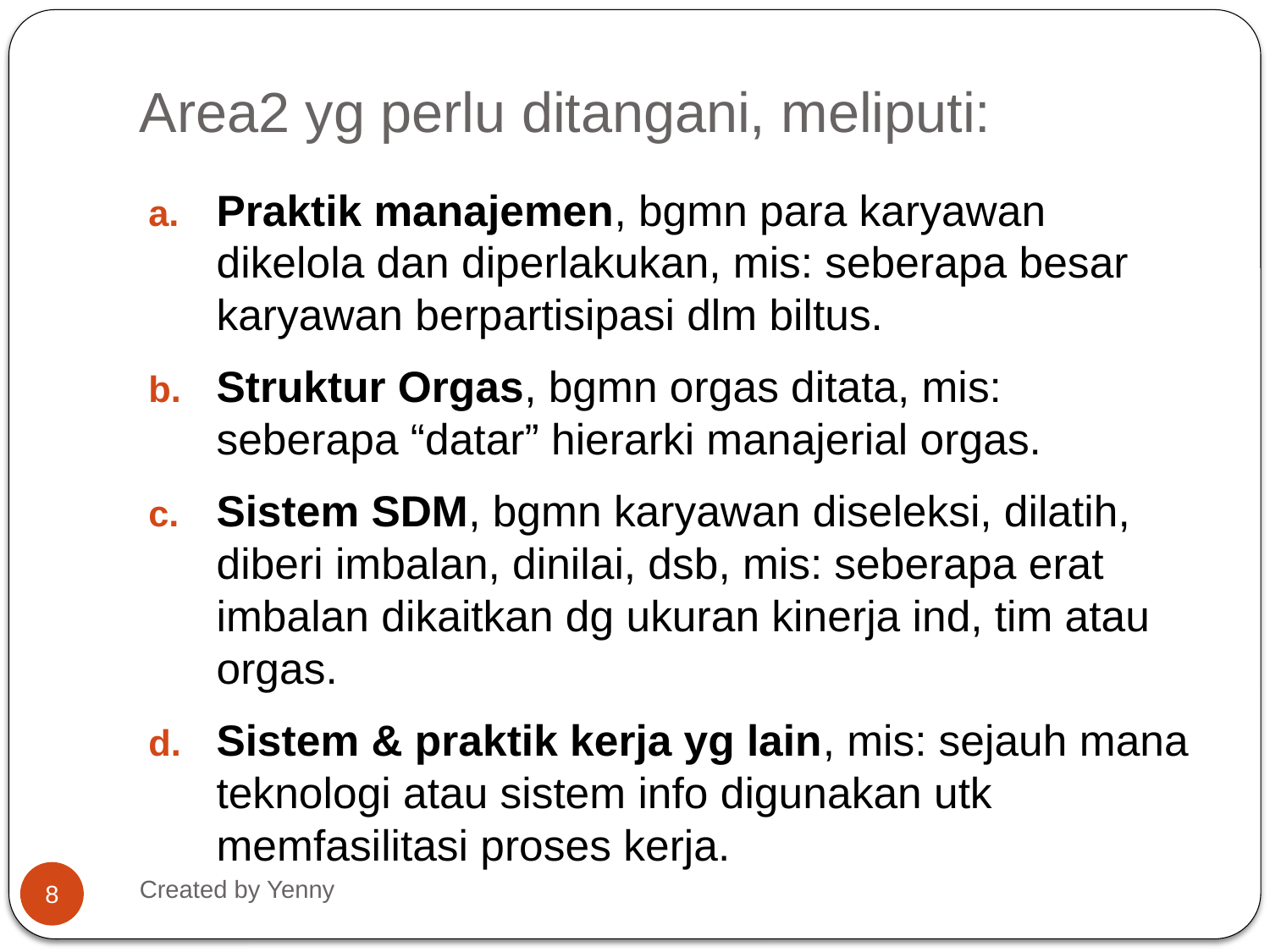

# Area2 yg perlu ditangani, meliputi:
Praktik manajemen, bgmn para karyawan dikelola dan diperlakukan, mis: seberapa besar karyawan berpartisipasi dlm biltus.
Struktur Orgas, bgmn orgas ditata, mis: seberapa “datar” hierarki manajerial orgas.
Sistem SDM, bgmn karyawan diseleksi, dilatih, diberi imbalan, dinilai, dsb, mis: seberapa erat imbalan dikaitkan dg ukuran kinerja ind, tim atau orgas.
Sistem & praktik kerja yg lain, mis: sejauh mana teknologi atau sistem info digunakan utk memfasilitasi proses kerja.
Created by Yenny
8